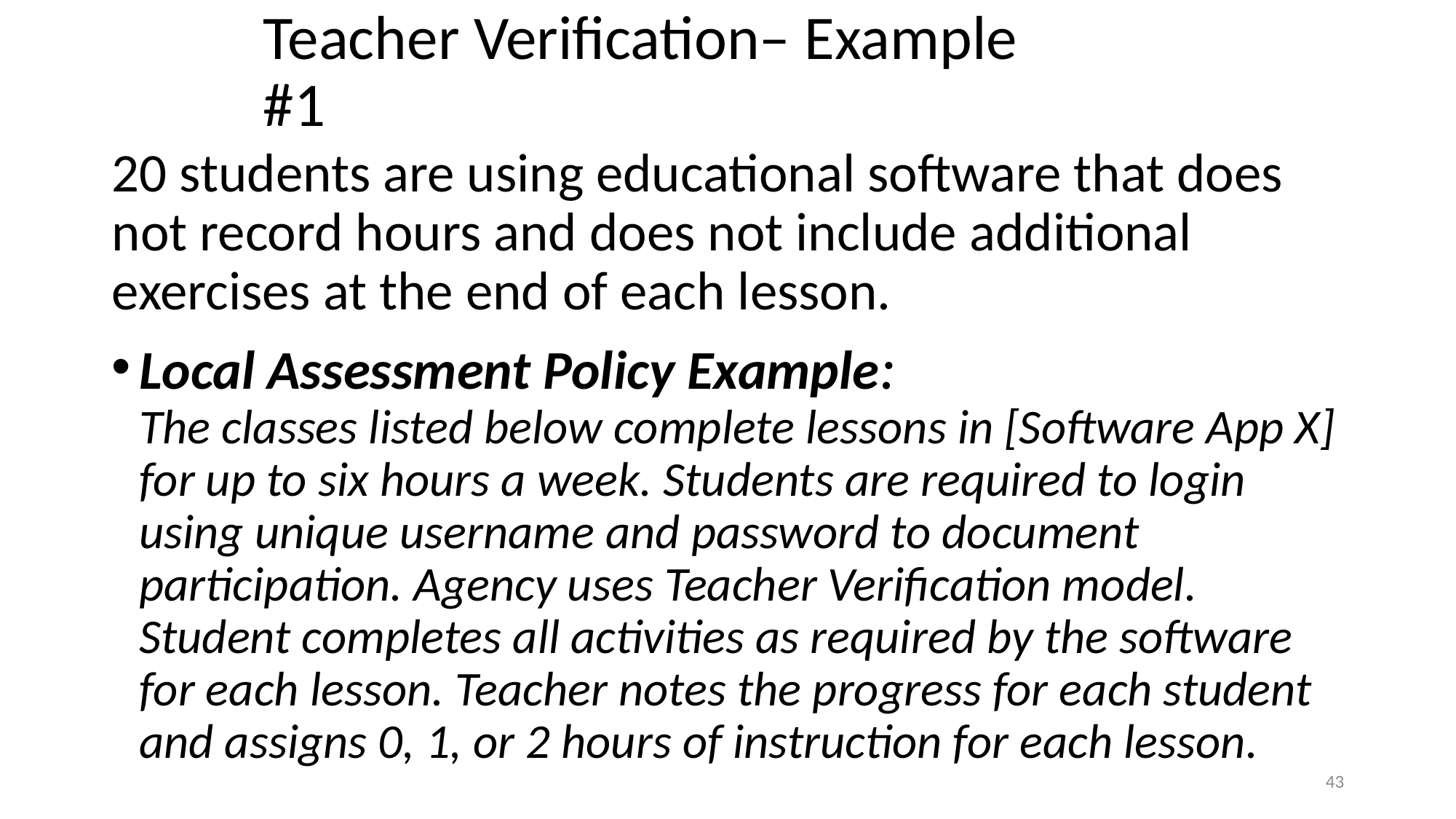

# Teacher Verification– Example #1
20 students are using educational software that does not record hours and does not include additional exercises at the end of each lesson.
Local Assessment Policy Example:
The classes listed below complete lessons in [Software App X] for up to six hours a week. Students are required to login using unique username and password to document participation. Agency uses Teacher Verification model. Student completes all activities as required by the software for each lesson. Teacher notes the progress for each student and assigns 0, 1, or 2 hours of instruction for each lesson.
43